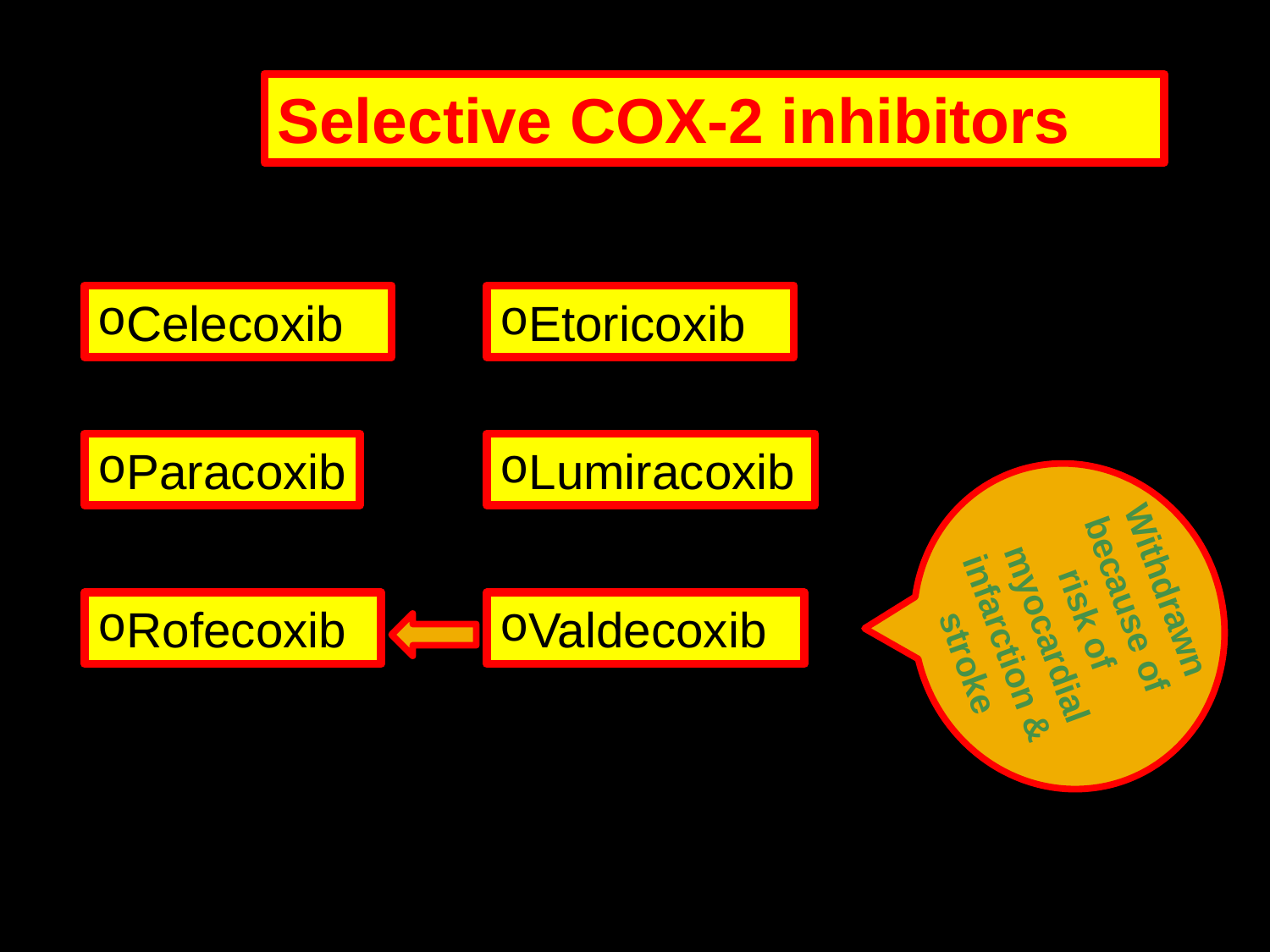

Selective COX-2 inhibitors
Celecoxib
Etoricoxib
Paracoxib
Lumiracoxib
Withdrawn because of risk of myocardial infarction & stroke
Rofecoxib
Valdecoxib